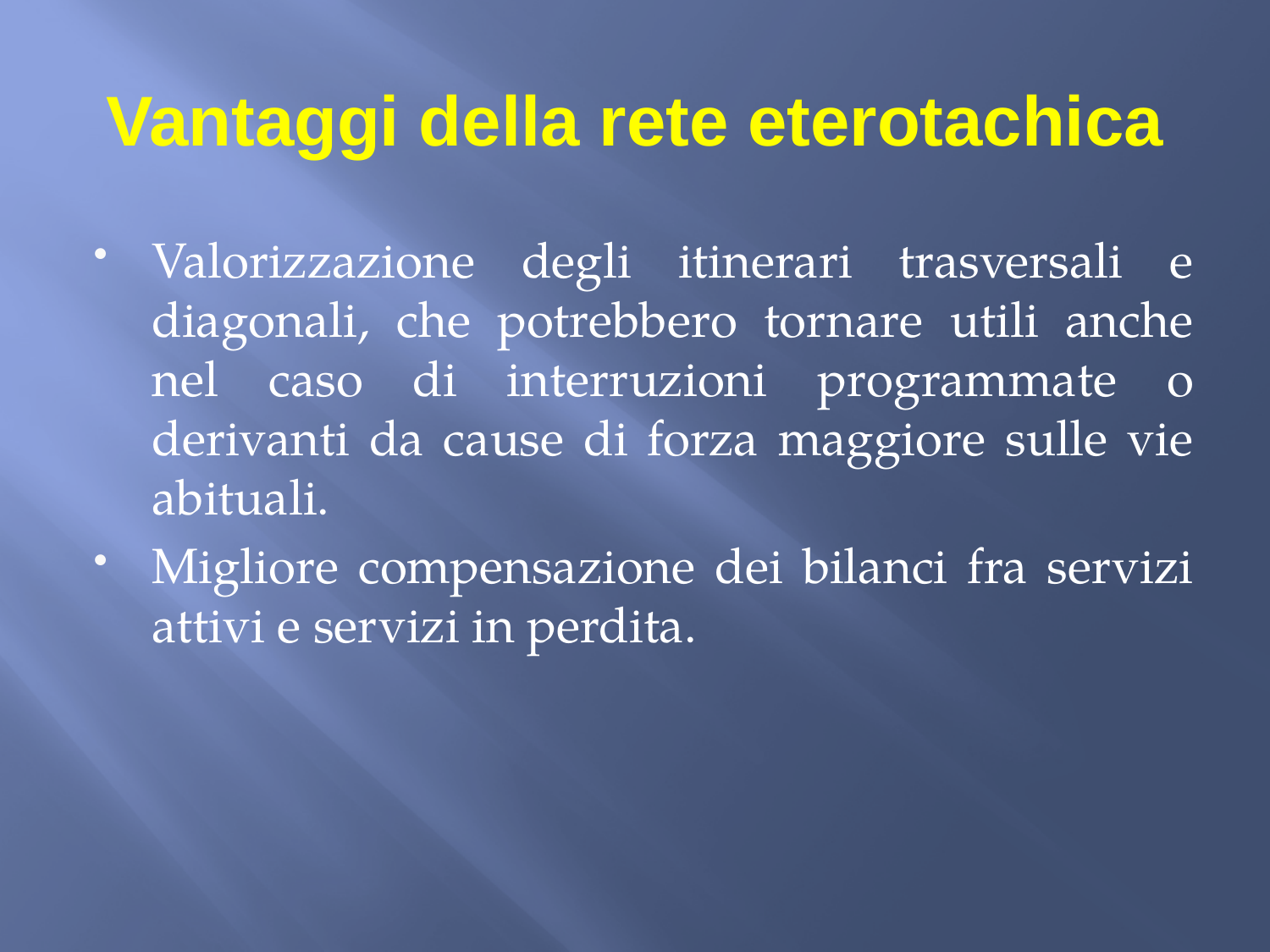

# Vantaggi della rete eterotachica
Valorizzazione degli itinerari trasversali e diagonali, che potrebbero tornare utili anche nel caso di interruzioni programmate o derivanti da cause di forza maggiore sulle vie abituali.
Migliore compensazione dei bilanci fra servizi attivi e servizi in perdita.